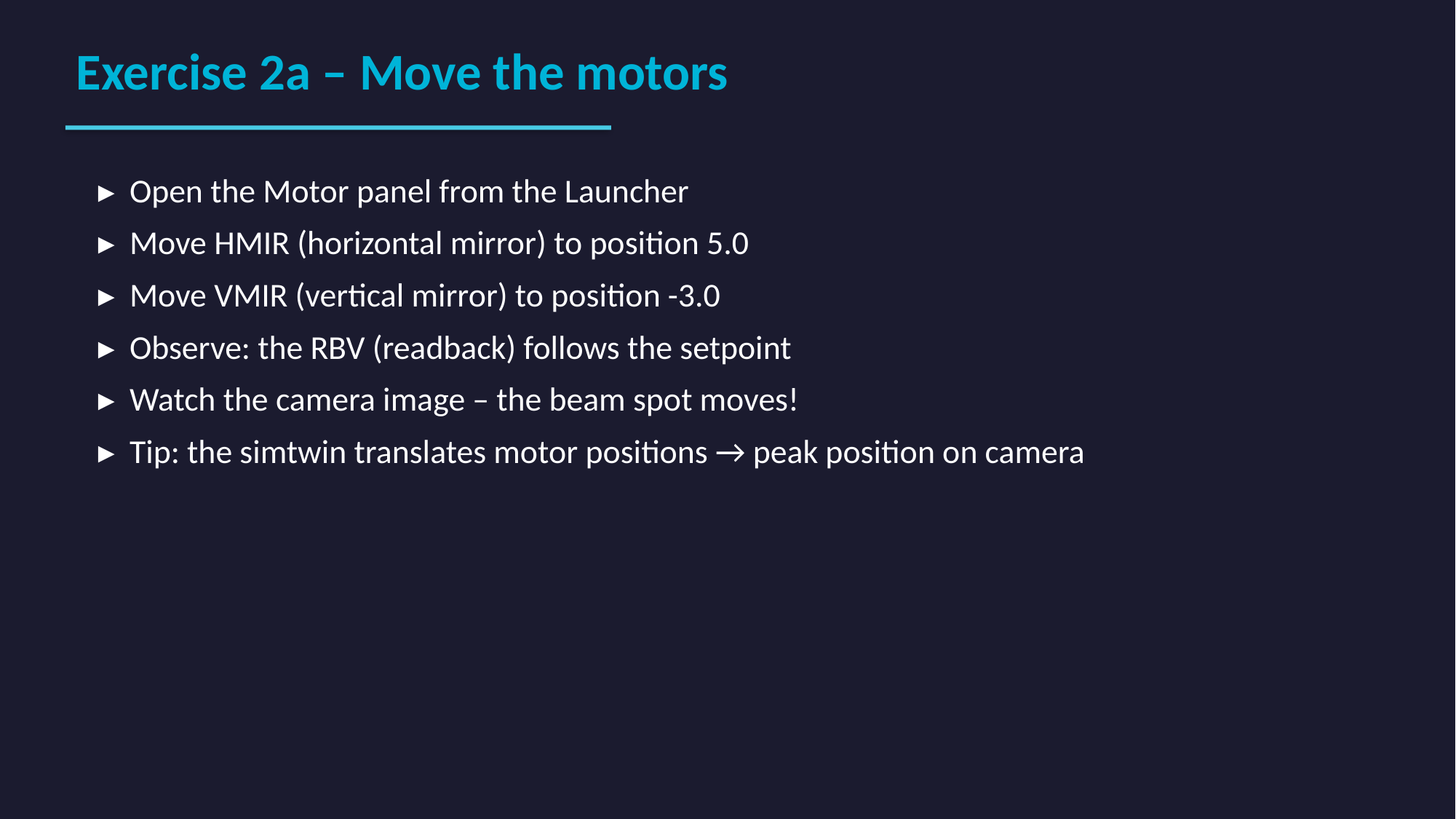

Exercise 2a – Move the motors

▸  Open the Motor panel from the Launcher
▸  Move HMIR (horizontal mirror) to position 5.0
▸  Move VMIR (vertical mirror) to position -3.0
▸  Observe: the RBV (readback) follows the setpoint
▸  Watch the camera image – the beam spot moves!
▸  Tip: the simtwin translates motor positions → peak position on camera